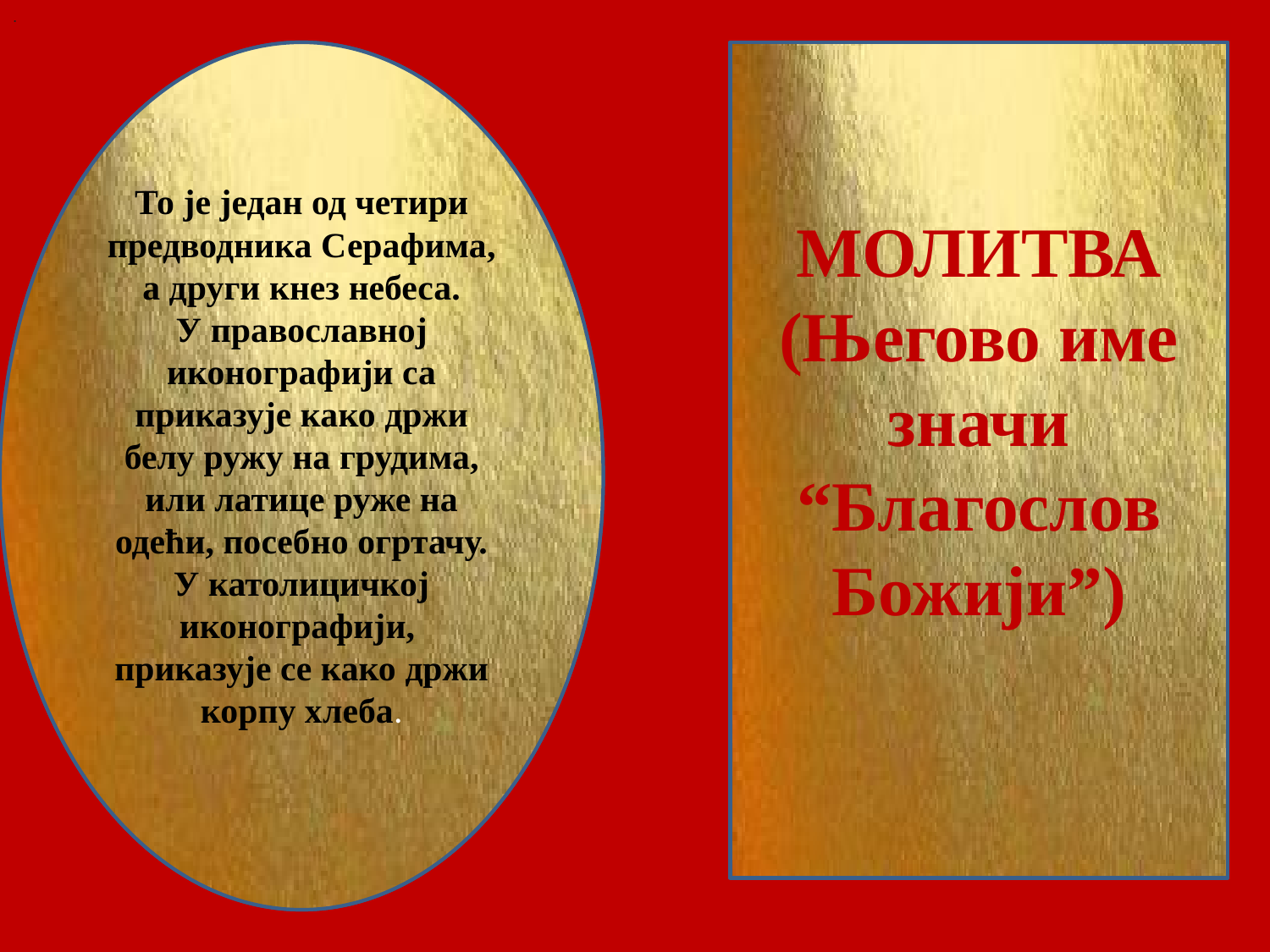

.
#

То је један од четири предводника Серафима, а други кнез небеса. У православној иконографији са приказује како држи белу ружу на грудима, или латице руже на одећи, посебно огртачу. У католицичкој иконографији,  приказује се како држи корпу хлеба.

Свети Архангеле Божији Варахиле, који нам доносиш благослове од Господа, благослови ме да поставим добар почетак и исправим свој грешни живот, да бих у свему угађао Господу Спаситељу мом у векове векова. Амин.
МОЛИТВА
(Његово име значи “Благослов Божији”)